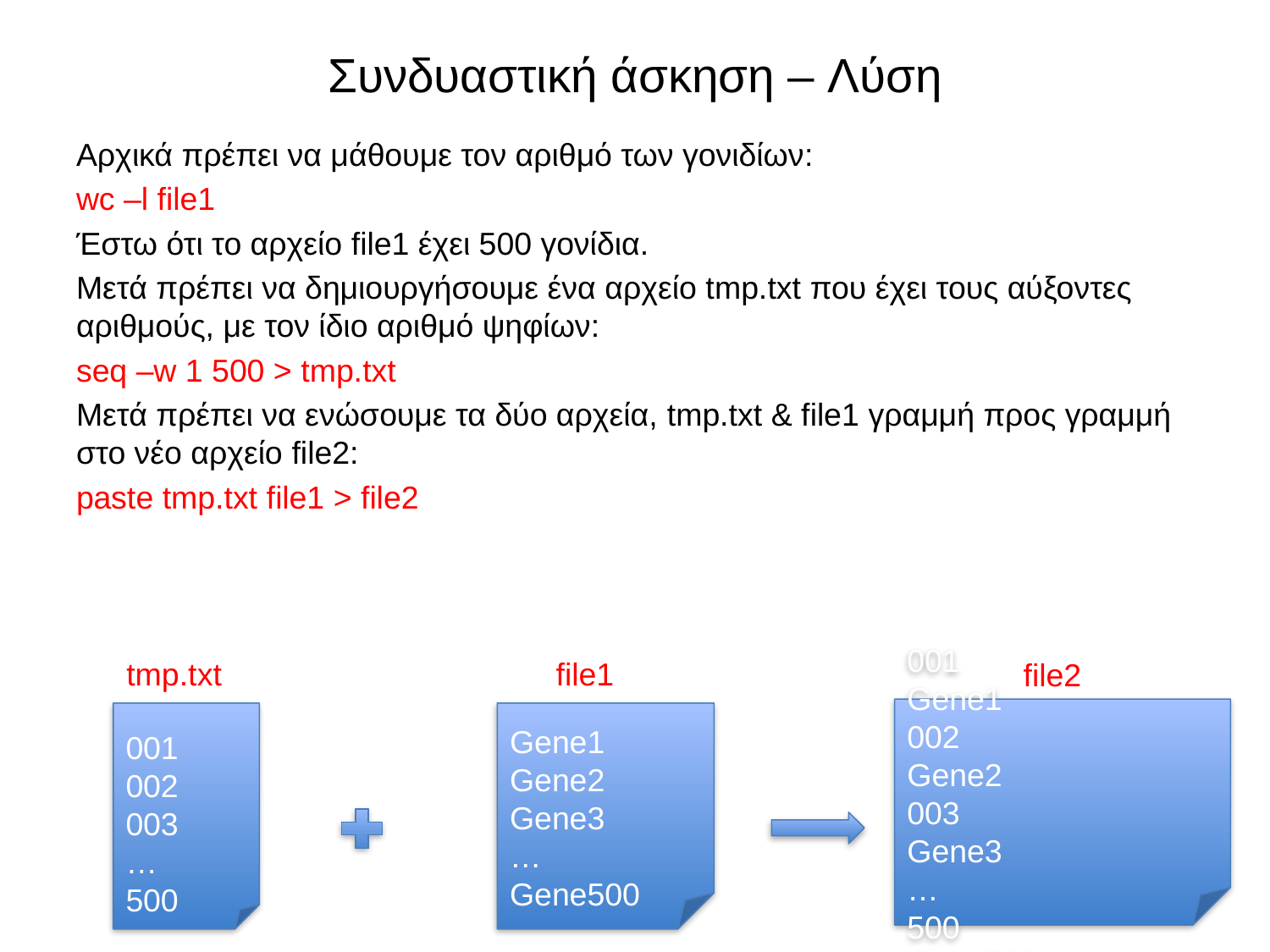

# Συνδυαστική άσκηση – Λύση
Αρχικά πρέπει να μάθουμε τον αριθμό των γονιδίων:
wc –l file1
Έστω ότι το αρχείο file1 έχει 500 γονίδια.
Μετά πρέπει να δημιουργήσουμε ένα αρχείο tmp.txt που έχει τους αύξοντες αριθμούς, με τον ίδιο αριθμό ψηφίων:
seq –w 1 500 > tmp.txt
Μετά πρέπει να ενώσουμε τα δύο αρχεία, tmp.txt & file1 γραμμή προς γραμμή στο νέο αρχείο file2:
paste tmp.txt file1 > file2

tmp.txt
file1
file2

001		Gene1
002		Gene2
003		Gene3
…
500		Gene500

001
002
003
…
500

Gene1
Gene2
Gene3
…
Gene500